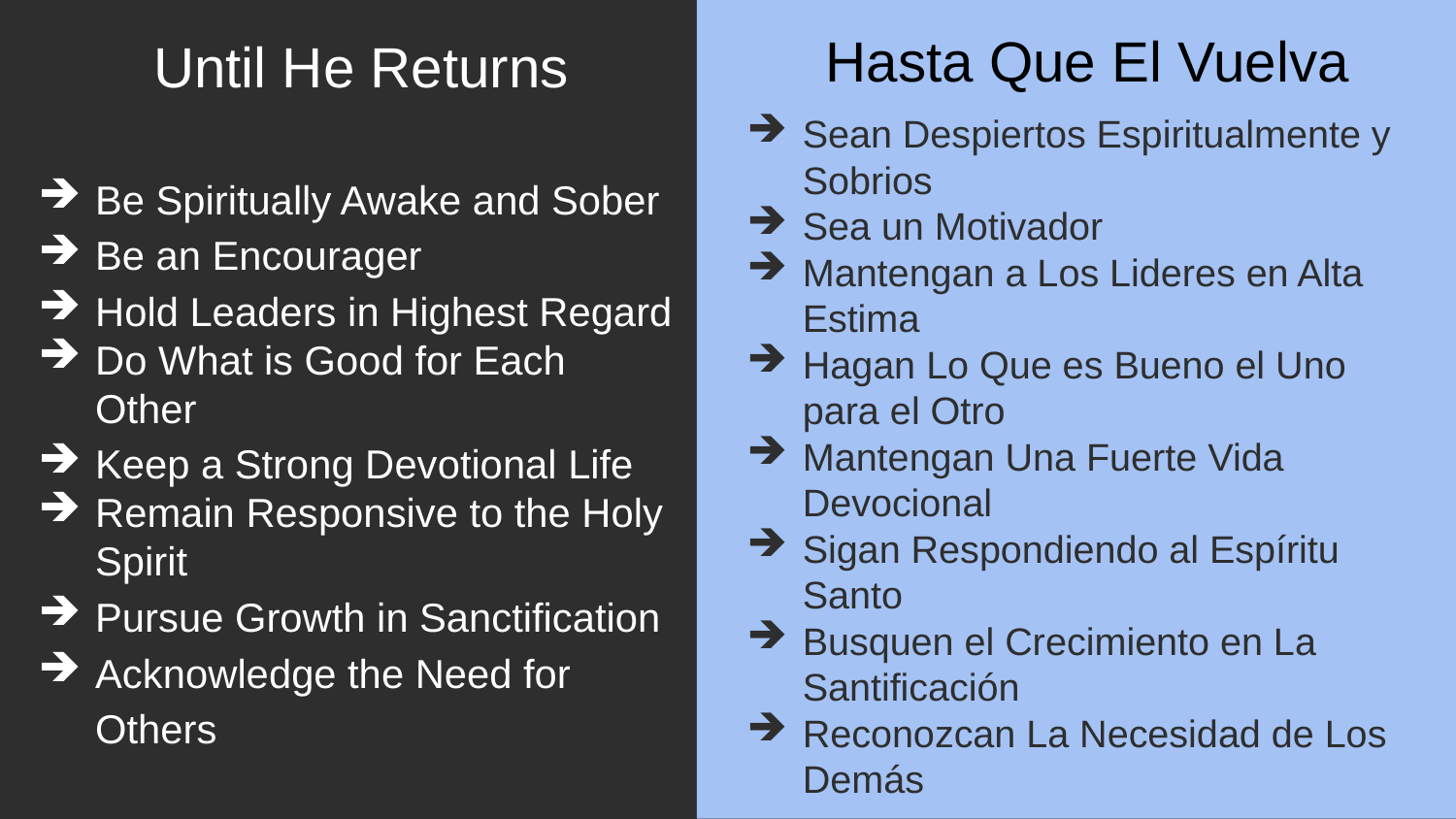

Hasta Que El Vuelva

Until He Returns
Sean Despiertos Espiritualmente y Sobrios
Sea un Motivador
Mantengan a Los Lideres en Alta Estima
Hagan Lo Que es Bueno el Uno para el Otro
Mantengan Una Fuerte Vida Devocional
Sigan Respondiendo al Espíritu Santo
Busquen el Crecimiento en La Santificación
Reconozcan La Necesidad de Los Demás

Be Spiritually Awake and Sober
Be an Encourager
Hold Leaders in Highest Regard
Do What is Good for Each Other
Keep a Strong Devotional Life
Remain Responsive to the Holy Spirit
Pursue Growth in Sanctification
Acknowledge the Need for Others